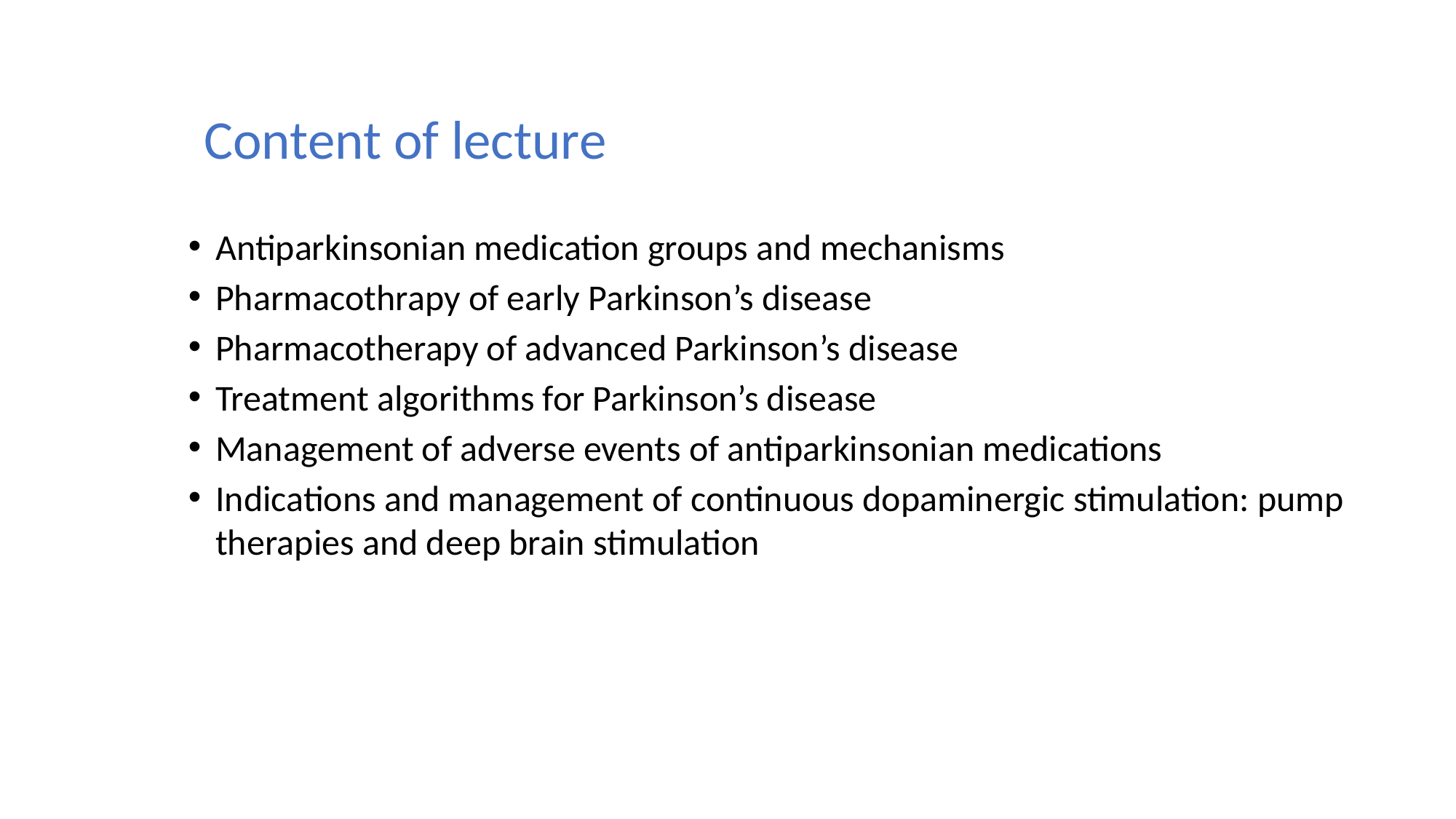

# Content of lecture
Antiparkinsonian medication groups and mechanisms
Pharmacothrapy of early Parkinson’s disease
Pharmacotherapy of advanced Parkinson’s disease
Treatment algorithms for Parkinson’s disease
Management of adverse events of antiparkinsonian medications
Indications and management of continuous dopaminergic stimulation: pump therapies and deep brain stimulation